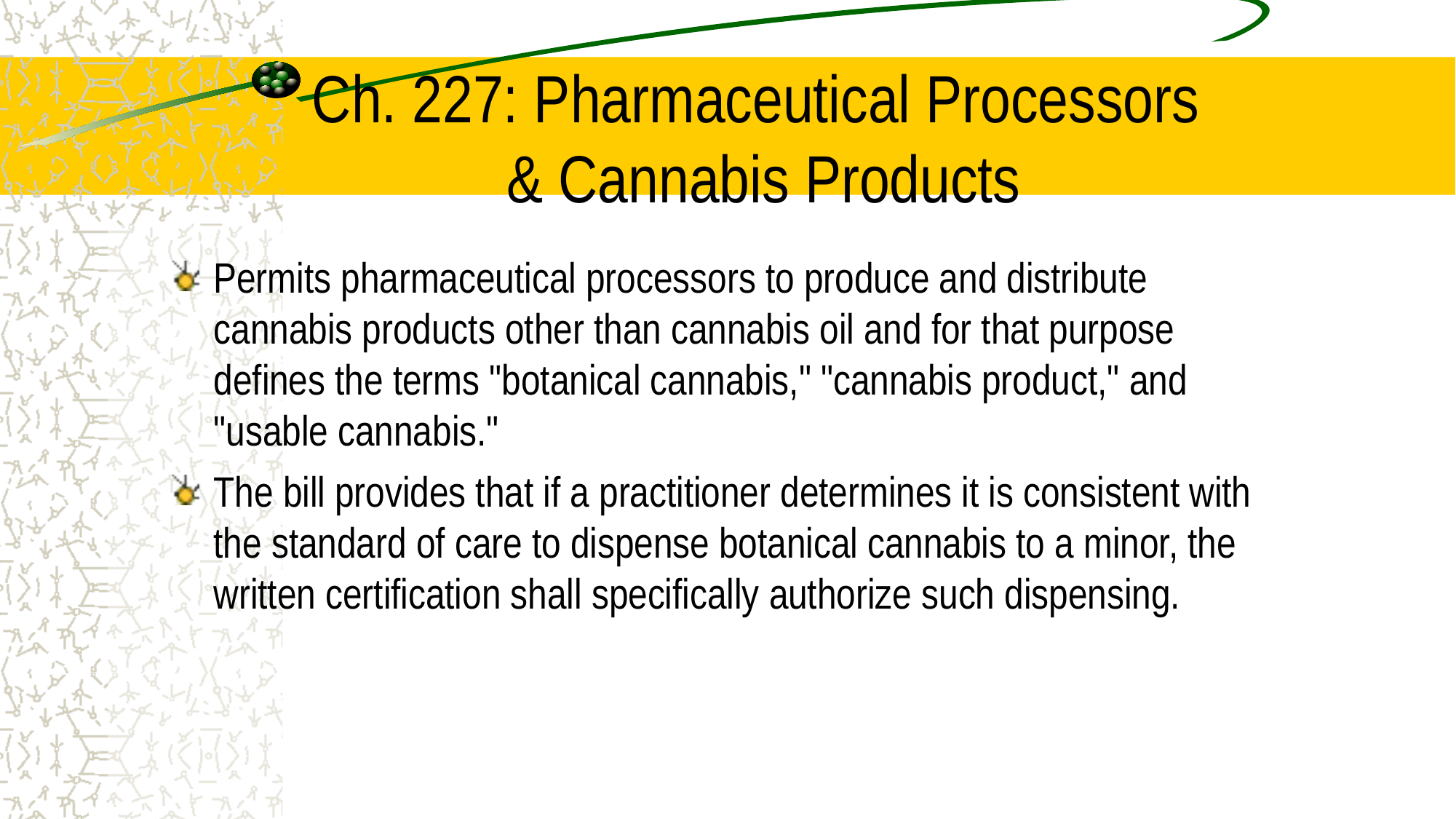

# Ch. 227: Pharmaceutical Processors & Cannabis Products
Permits pharmaceutical processors to produce and distribute cannabis products other than cannabis oil and for that purpose defines the terms "botanical cannabis," "cannabis product," and "usable cannabis."
The bill provides that if a practitioner determines it is consistent with the standard of care to dispense botanical cannabis to a minor, the written certification shall specifically authorize such dispensing.